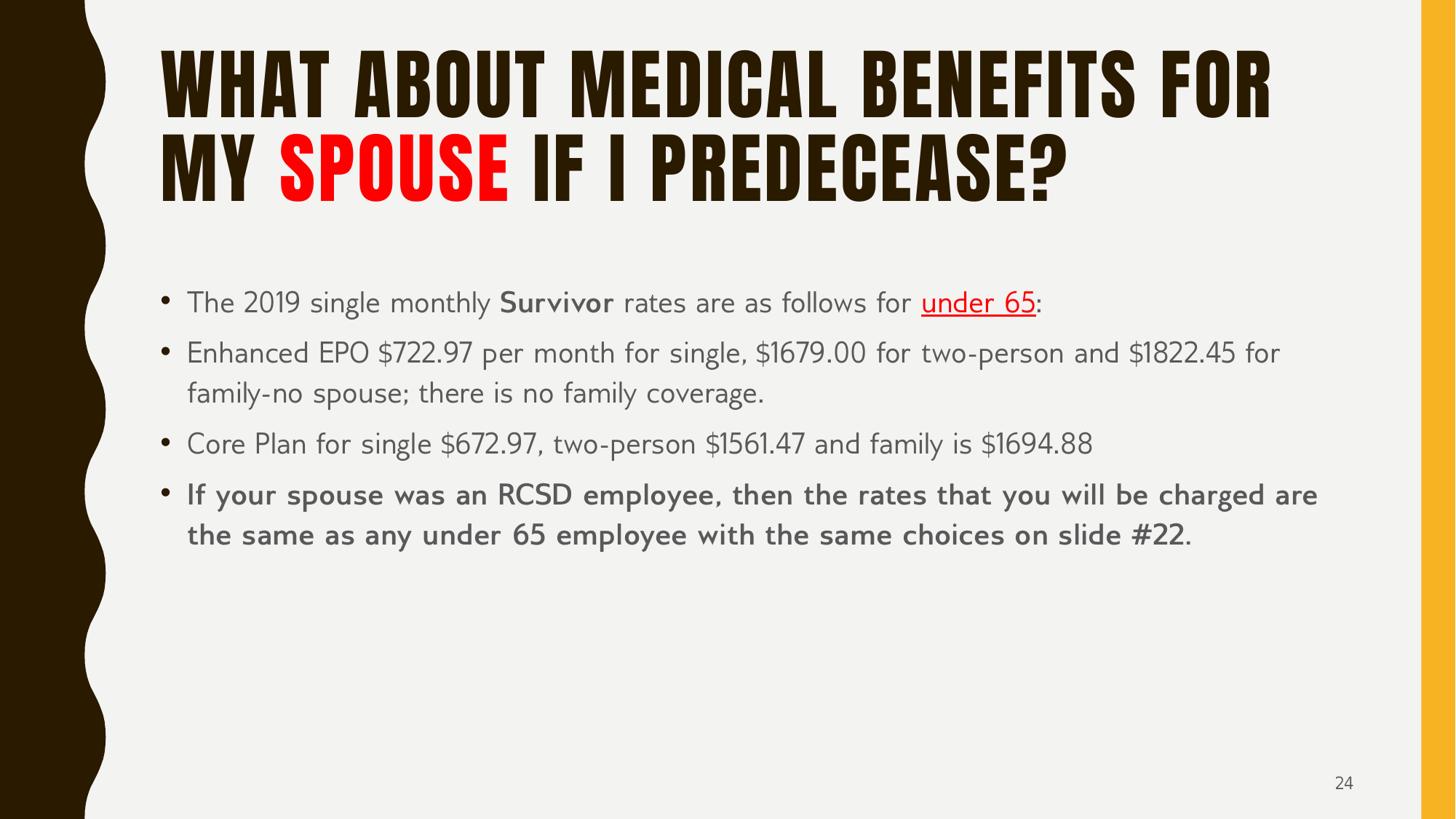

# What about medical Benefits For my Spouse if I predecease?
The 2019 single monthly Survivor rates are as follows for under 65:
Enhanced EPO $722.97 per month for single, $1679.00 for two-person and $1822.45 for family-no spouse; there is no family coverage.
Core Plan for single $672.97, two-person $1561.47 and family is $1694.88
If your spouse was an RCSD employee, then the rates that you will be charged are the same as any under 65 employee with the same choices on slide #22.

24